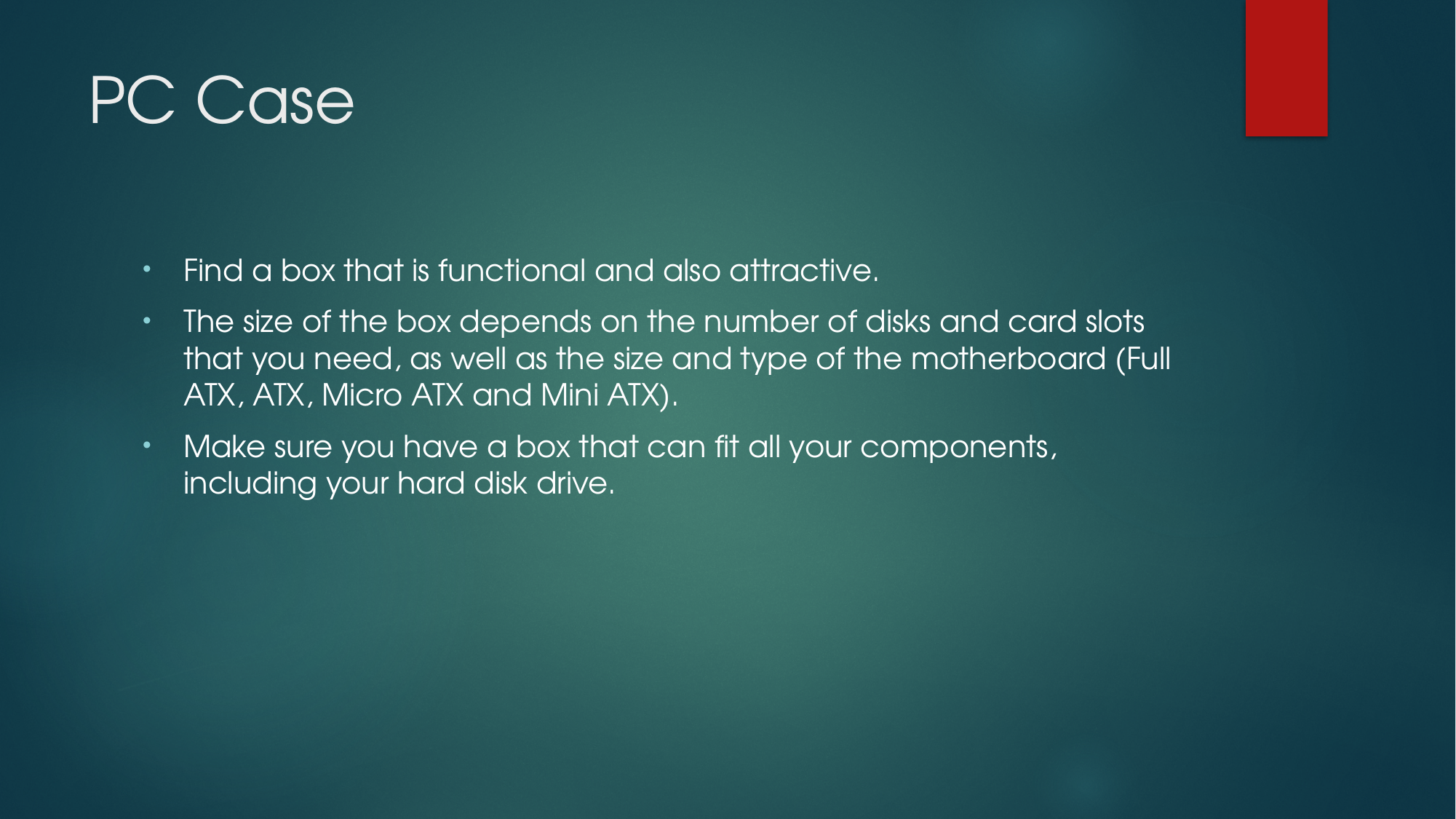

# PC Case
Find a box that is functional and also attractive.
The size of the box depends on the number of disks and card slots that you need, as well as the size and type of the motherboard (Full ATX, ATX, Micro ATX and Mini ATX).
Make sure you have a box that can fit all your components, including your hard disk drive.